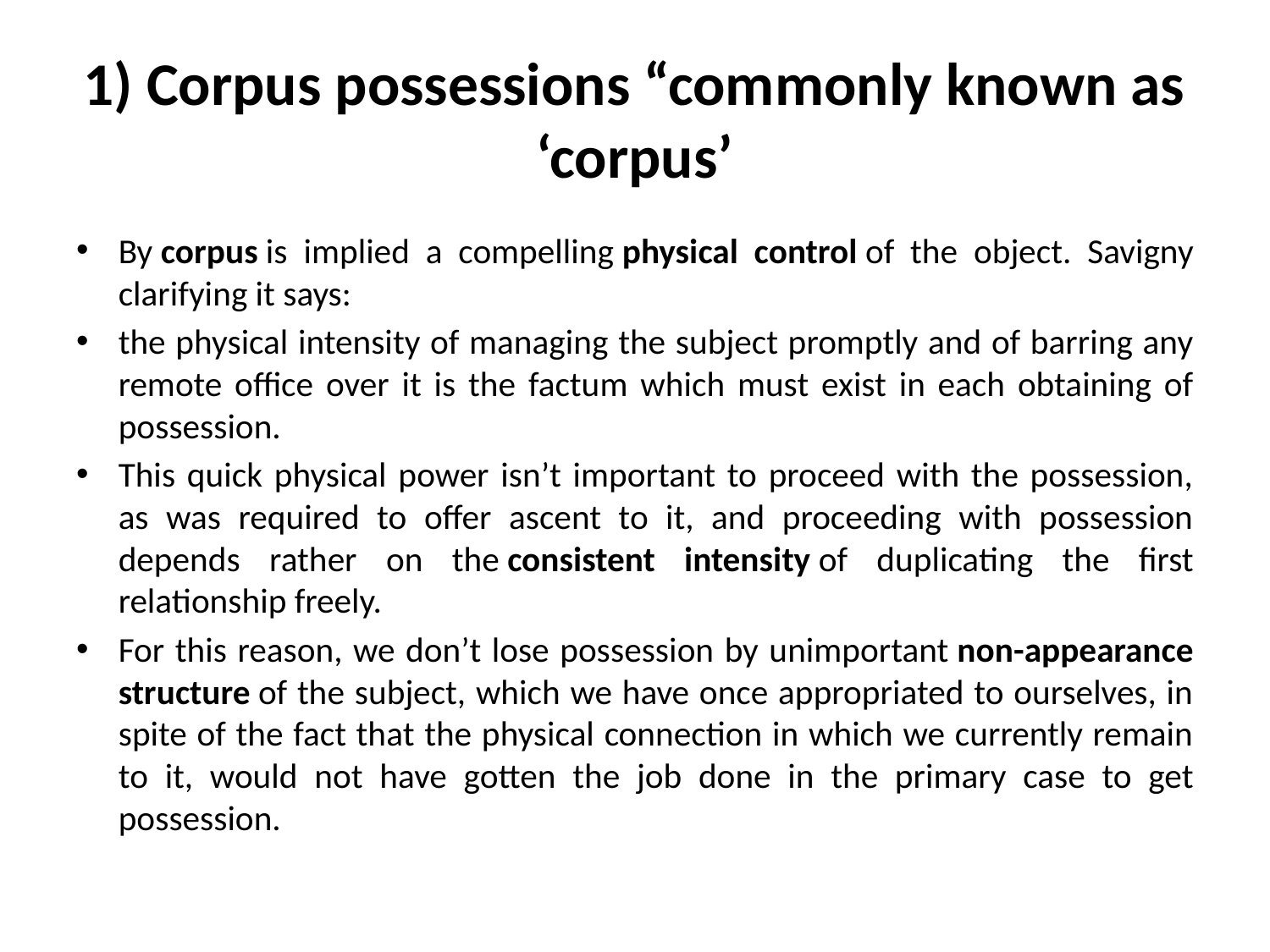

# 1) Corpus possessions “commonly known as ‘corpus’
By corpus is implied a compelling physical control of the object. Savigny clarifying it says:
the physical intensity of managing the subject promptly and of barring any remote office over it is the factum which must exist in each obtaining of possession.
This quick physical power isn’t important to proceed with the possession, as was required to offer ascent to it, and proceeding with possession depends rather on the consistent intensity of duplicating the first relationship freely.
For this reason, we don’t lose possession by unimportant non-appearance structure of the subject, which we have once appropriated to ourselves, in spite of the fact that the physical connection in which we currently remain to it, would not have gotten the job done in the primary case to get possession.